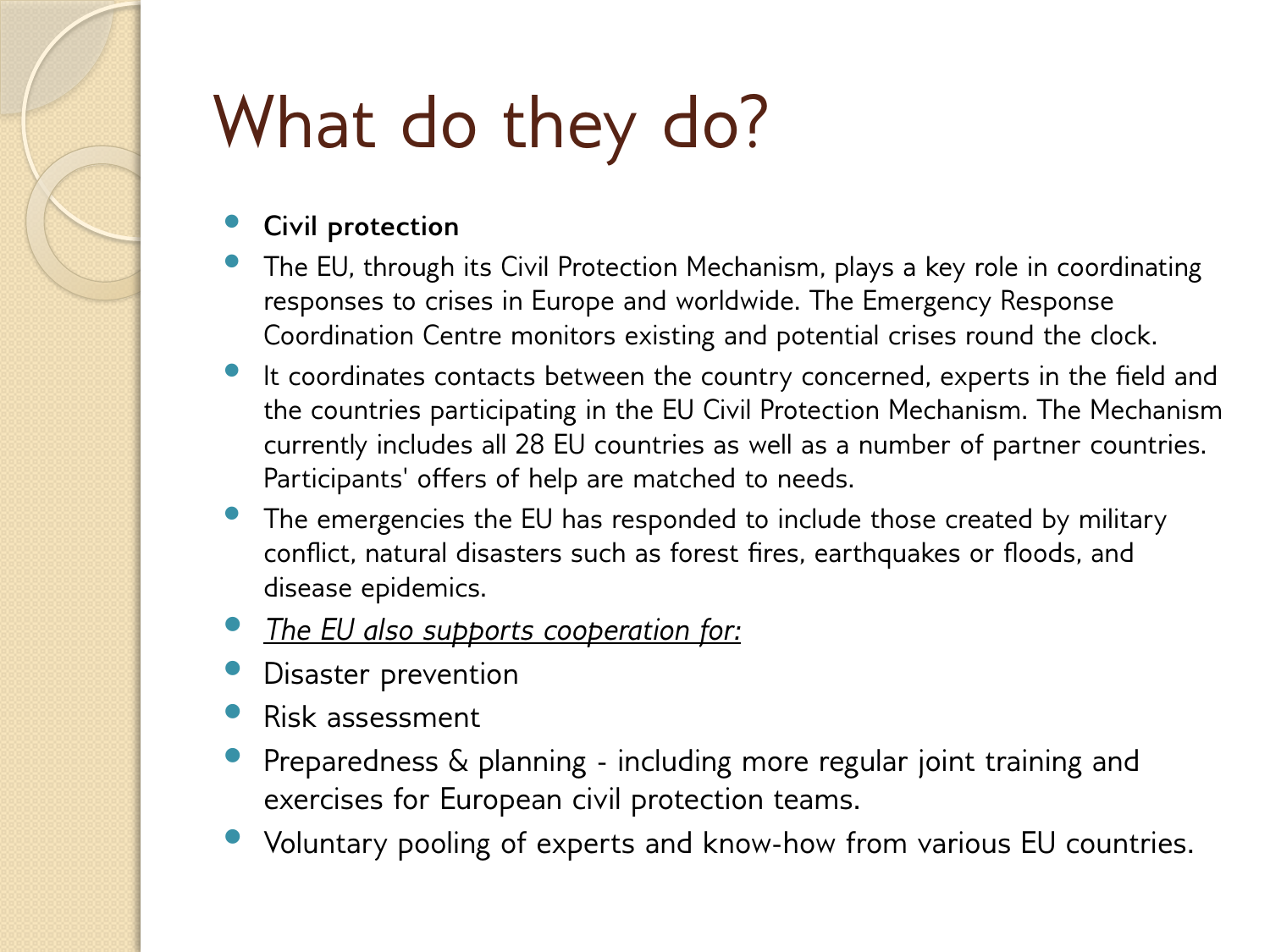

# What do they do?
Civil protection
The EU, through its Civil Protection Mechanism, plays a key role in coordinating responses to crises in Europe and worldwide. The Emergency Response Coordination Centre monitors existing and potential crises round the clock.
It coordinates contacts between the country concerned, experts in the field and the countries participating in the EU Civil Protection Mechanism. The Mechanism currently includes all 28 EU countries as well as a number of partner countries. Participants' offers of help are matched to needs.
The emergencies the EU has responded to include those created by military conflict, natural disasters such as forest fires, earthquakes or floods, and disease epidemics.
The EU also supports cooperation for:
Disaster prevention
Risk assessment
Preparedness & planning - including more regular joint training and exercises for European civil protection teams.
Voluntary pooling of experts and know-how from various EU countries.